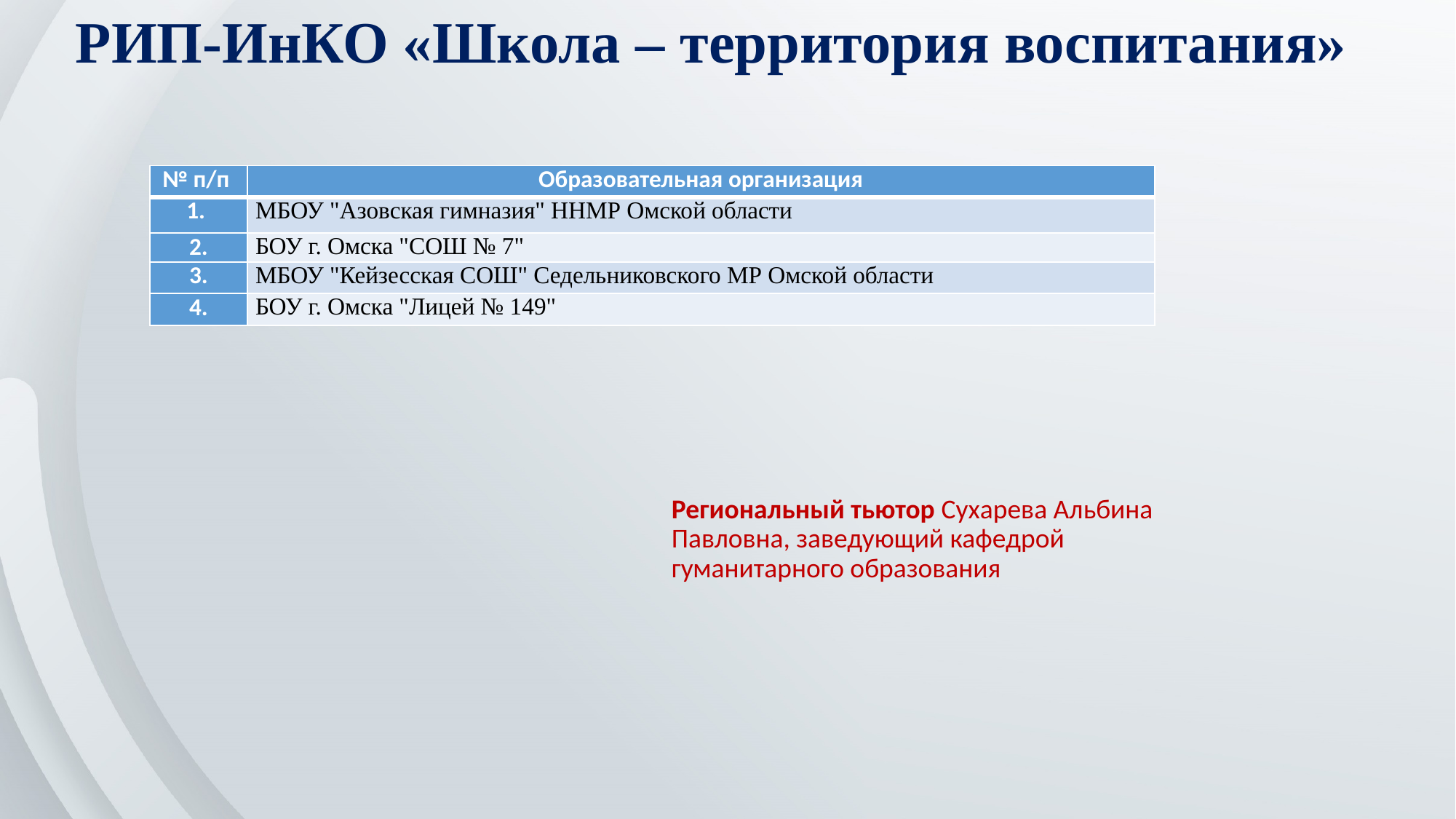

# РИП-ИнКО «Школа – территория воспитания»
| № п/п | Образовательная организация |
| --- | --- |
| 1. | МБОУ "Азовская гимназия" ННМР Омской области |
| 2. | БОУ г. Омска "СОШ № 7" |
| 3. | МБОУ "Кейзесская СОШ" Седельниковского МР Омской области |
| 4. | БОУ г. Омска "Лицей № 149" |
Региональный тьютор Сухарева Альбина Павловна, заведующий кафедрой гуманитарного образования